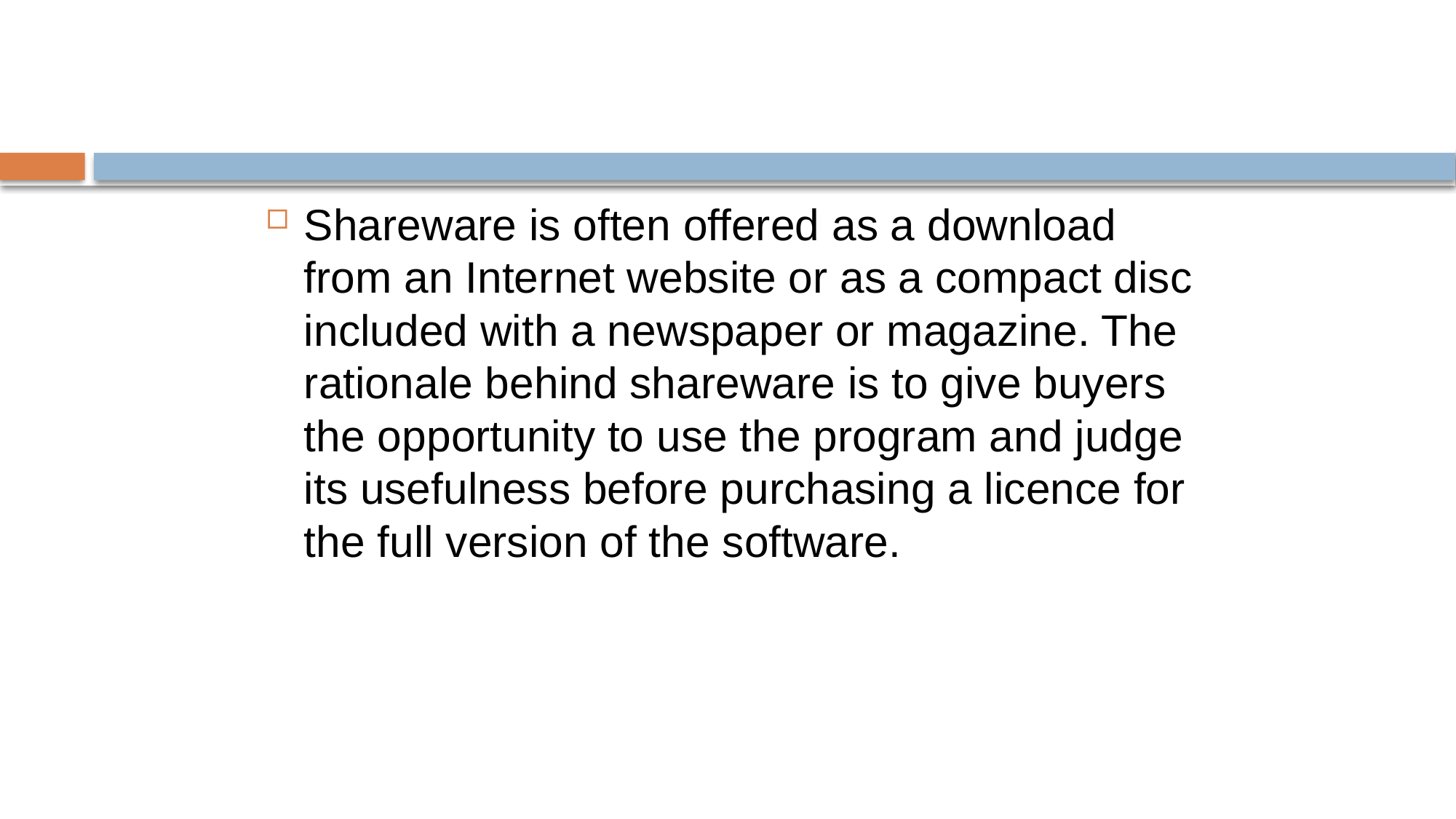

#
Shareware is often offered as a download from an Internet website or as a compact disc included with a newspaper or magazine. The rationale behind shareware is to give buyers the opportunity to use the program and judge its usefulness before purchasing a licence for the full version of the software.